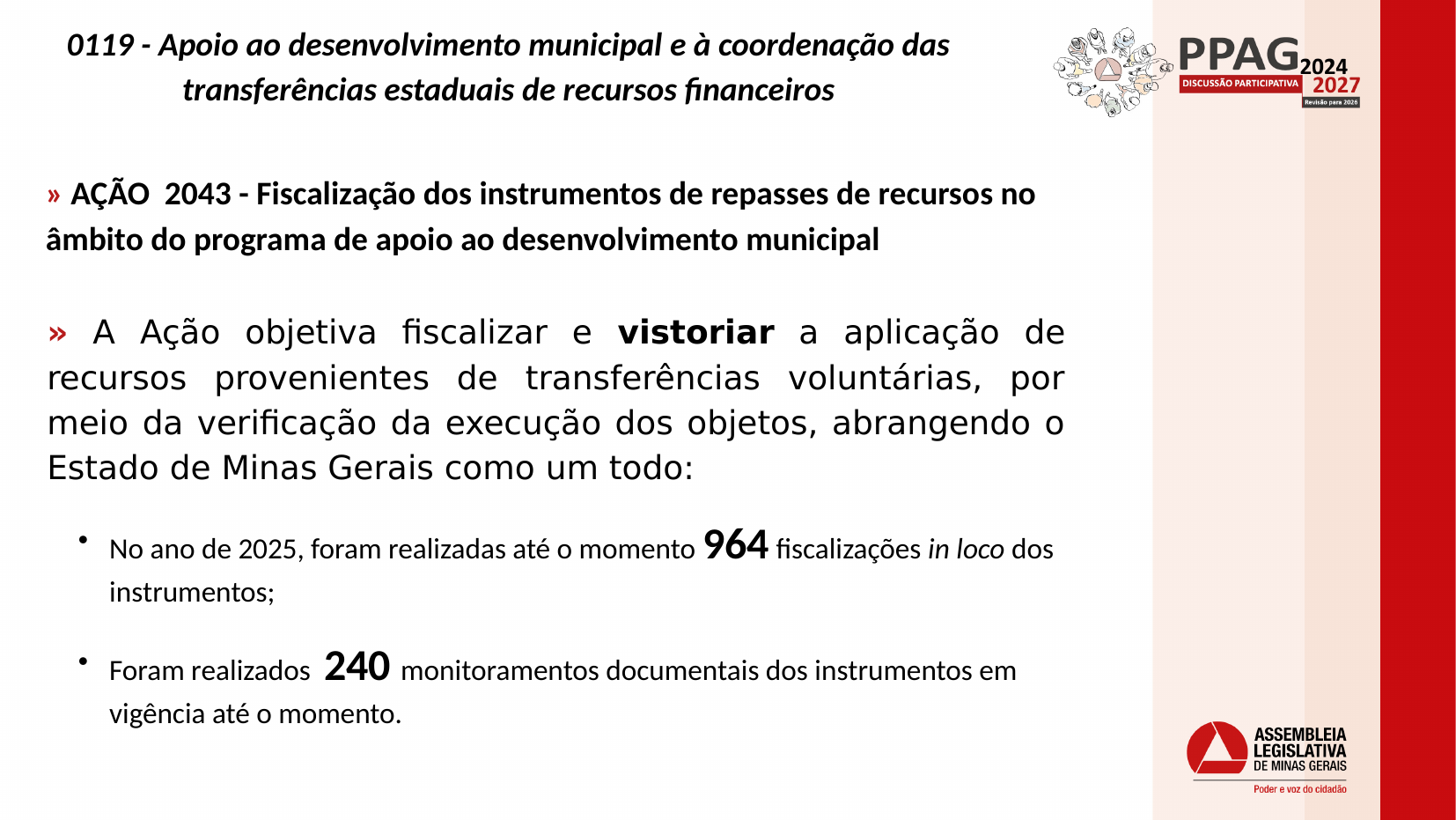

0119 - Apoio ao desenvolvimento municipal e à coordenação das transferências estaduais de recursos financeiros
» AÇÃO  2043 - Fiscalização dos instrumentos de repasses de recursos no âmbito do programa de apoio ao desenvolvimento municipal
» A Ação objetiva fiscalizar e vistoriar a aplicação de recursos provenientes de transferências voluntárias, por meio da verificação da execução dos objetos, abrangendo o Estado de Minas Gerais como um todo:
No ano de 2025, foram realizadas até o momento 964 fiscalizações in loco dos instrumentos;
Foram realizados  240 monitoramentos documentais dos instrumentos em vigência até o momento.